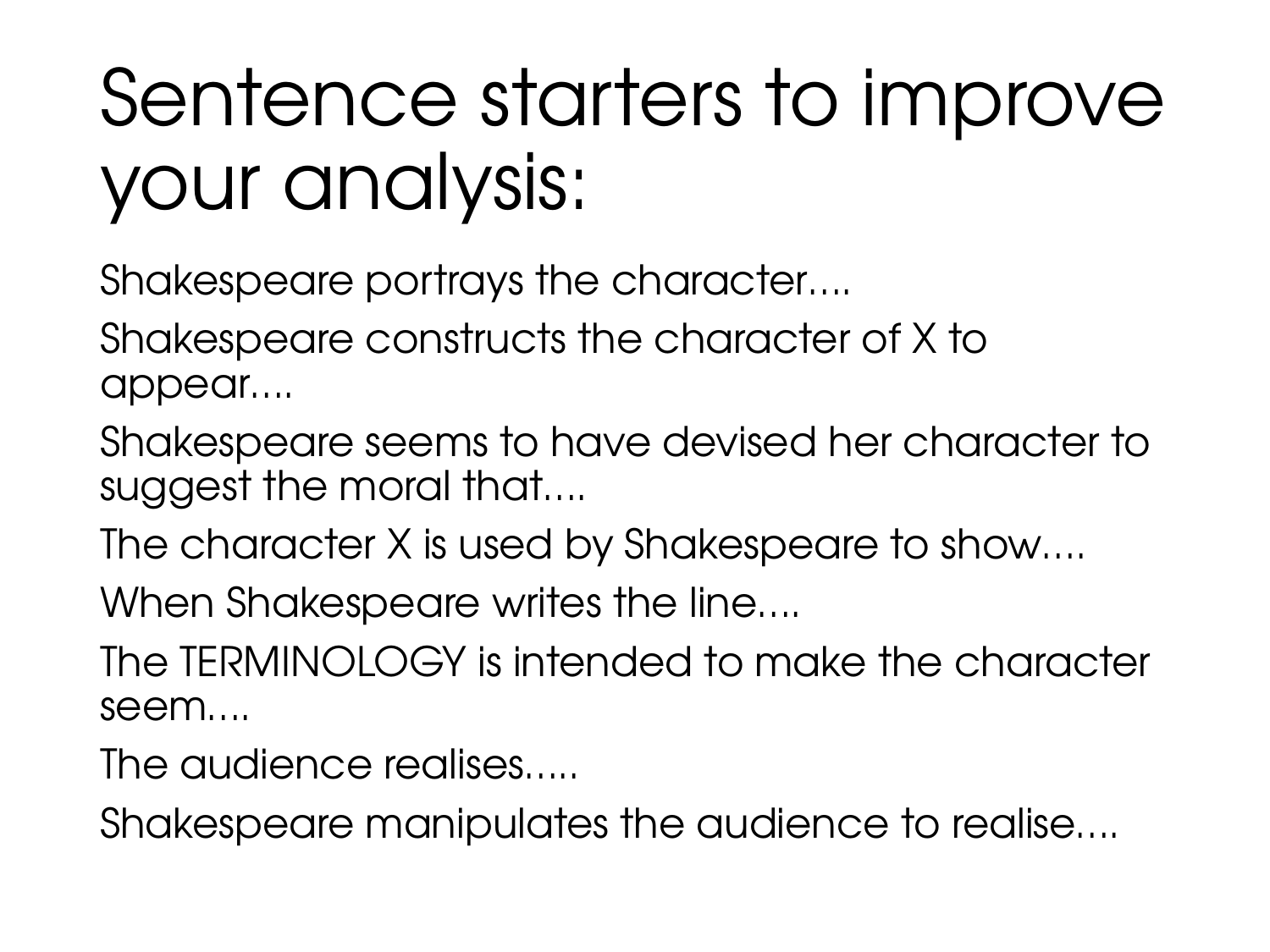

# Sentence starters to improve your analysis:
Shakespeare portrays the character….
Shakespeare constructs the character of X to appear….
Shakespeare seems to have devised her character to suggest the moral that….
The character X is used by Shakespeare to show….
When Shakespeare writes the line….
The TERMINOLOGY is intended to make the character seem….
The audience realises…..
Shakespeare manipulates the audience to realise….